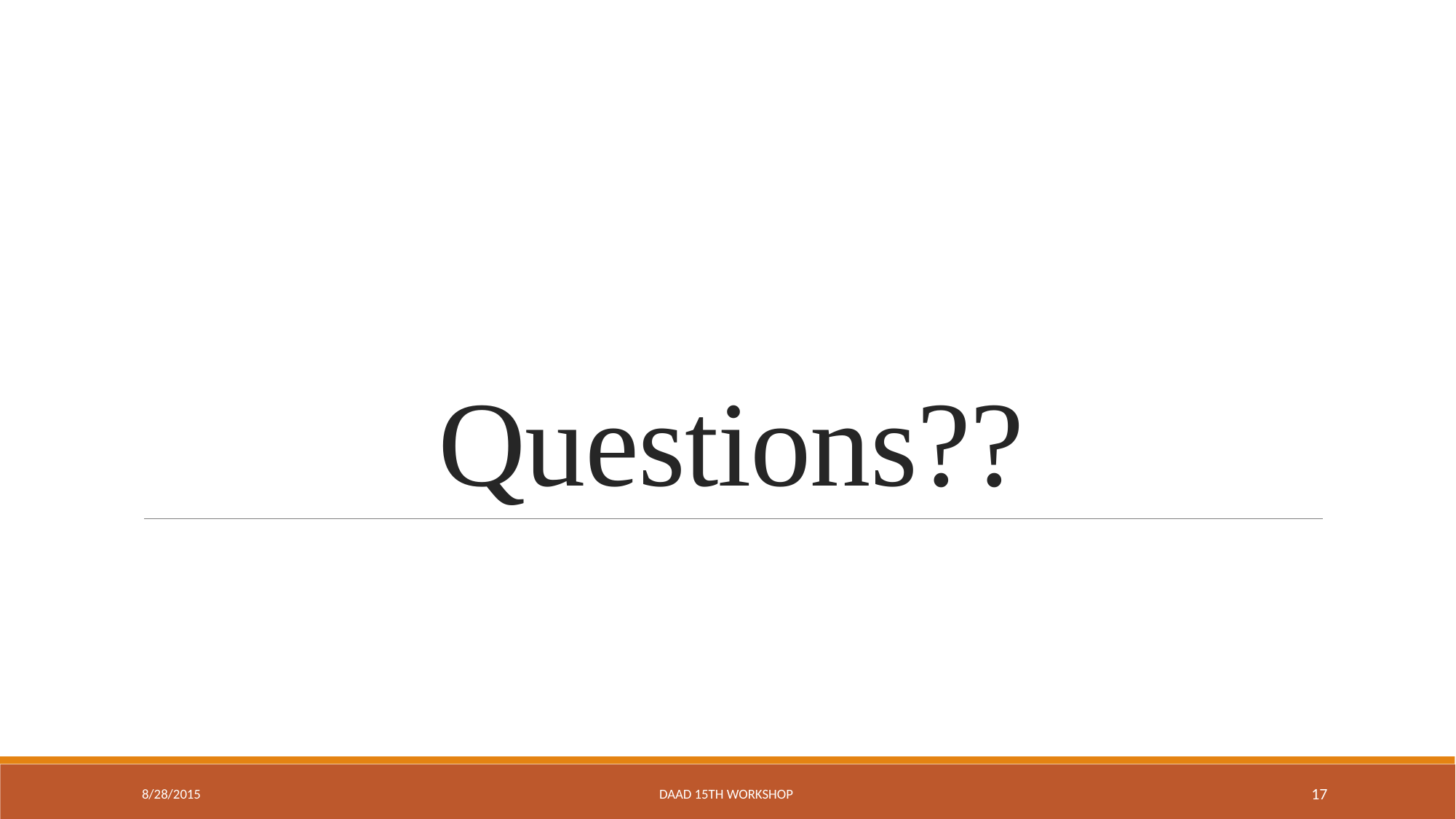

# Questions??
8/28/2015
DAAD 15th Workshop
17